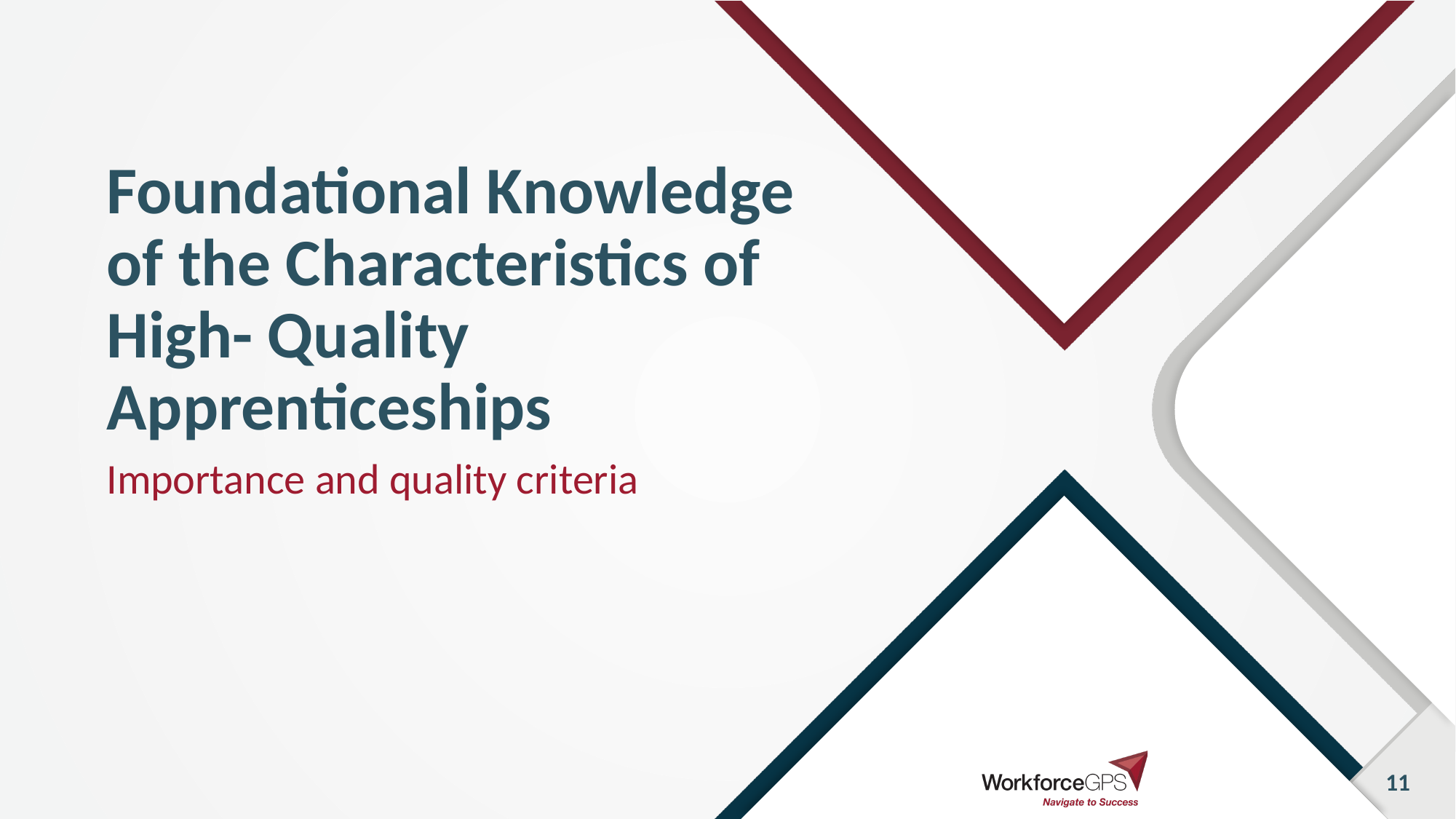

# Foundational Knowledge of the Characteristics of High- Quality Apprenticeships
Importance and quality criteria
11